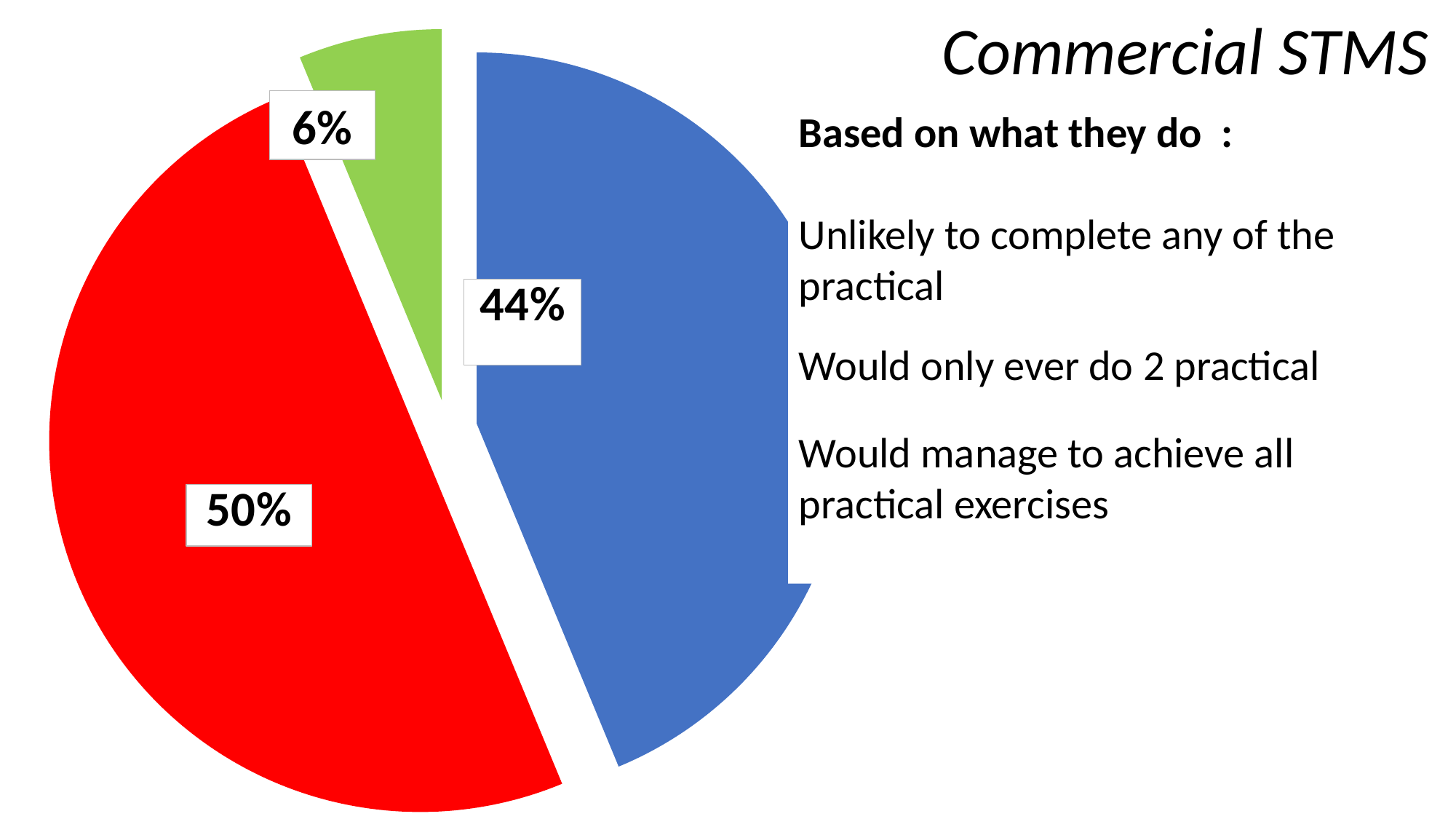

Commercial STMS

### Chart

| Category |  |
|---|---|
| Unlikely to complete any pratical | 7.0 |
| Would only one pratical  | 8.0 |
| Would do all Pratical Set ups | 1.0 |
6%
Based on what they do  :

Unlikely to complete any of the practical

Would only ever do 2 practical

Would manage to achieve all practical exercises